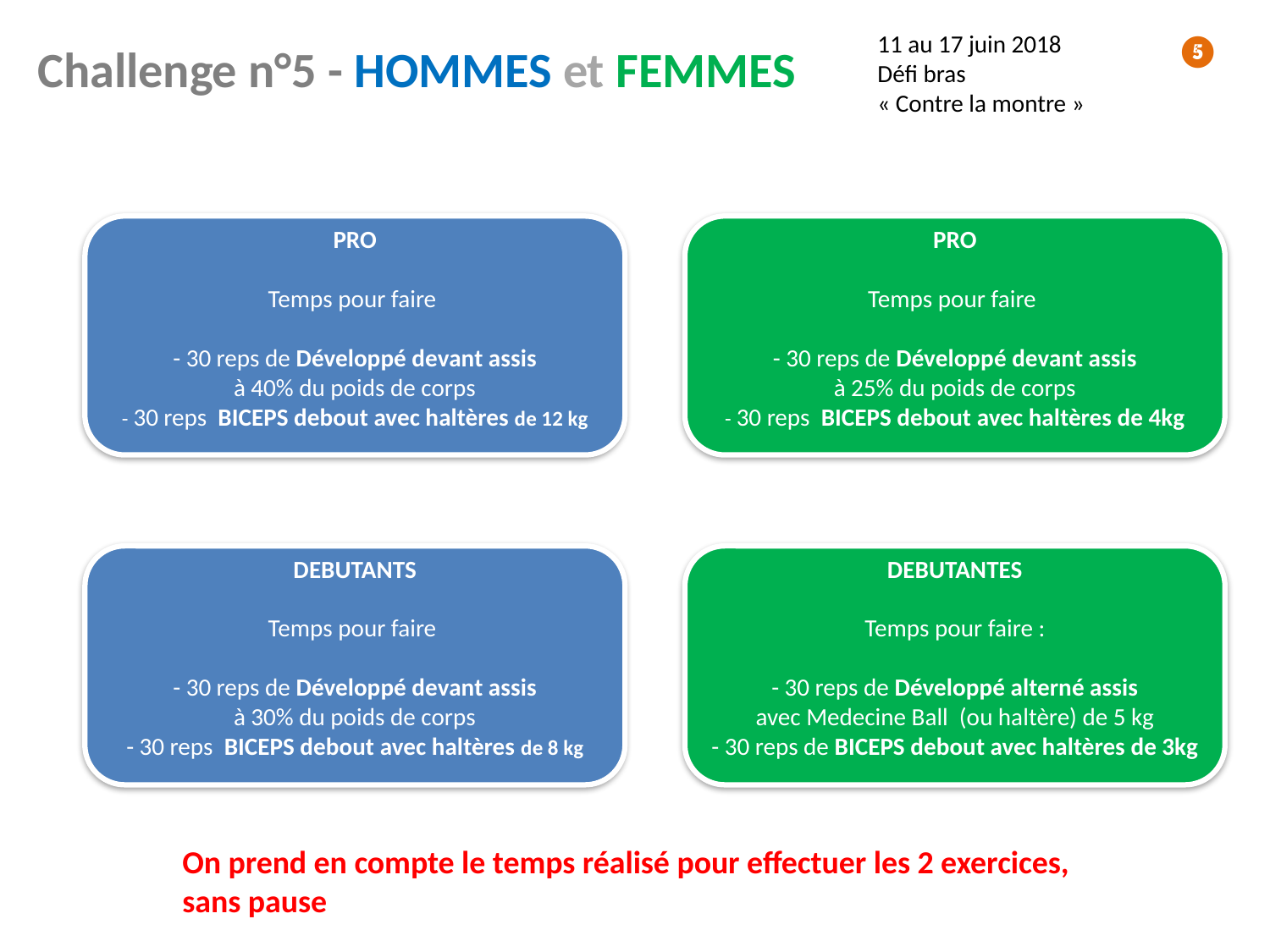

Challenge n°5 - HOMMES et FEMMES
11 au 17 juin 2018
Défi bras
« Contre la montre »
❺

PRO

Temps pour faire

- 30 reps de Développé devant assis
à 40% du poids de corps
- 30 reps  BICEPS debout avec haltères de 12 kg

PRO

Temps pour faire

- 30 reps de Développé devant assis
à 25% du poids de corps
- 30 reps  BICEPS debout avec haltères de 4kg

DEBUTANTS

Temps pour faire

- 30 reps de Développé devant assis
à 30% du poids de corps
- 30 reps  BICEPS debout avec haltères de 8 kg

DEBUTANTES

Temps pour faire :

- 30 reps de Développé alterné assis
avec Medecine Ball  (ou haltère) de 5 kg
- 30 reps de BICEPS debout avec haltères de 3kg

On prend en compte le temps réalisé pour effectuer les 2 exercices, sans pause